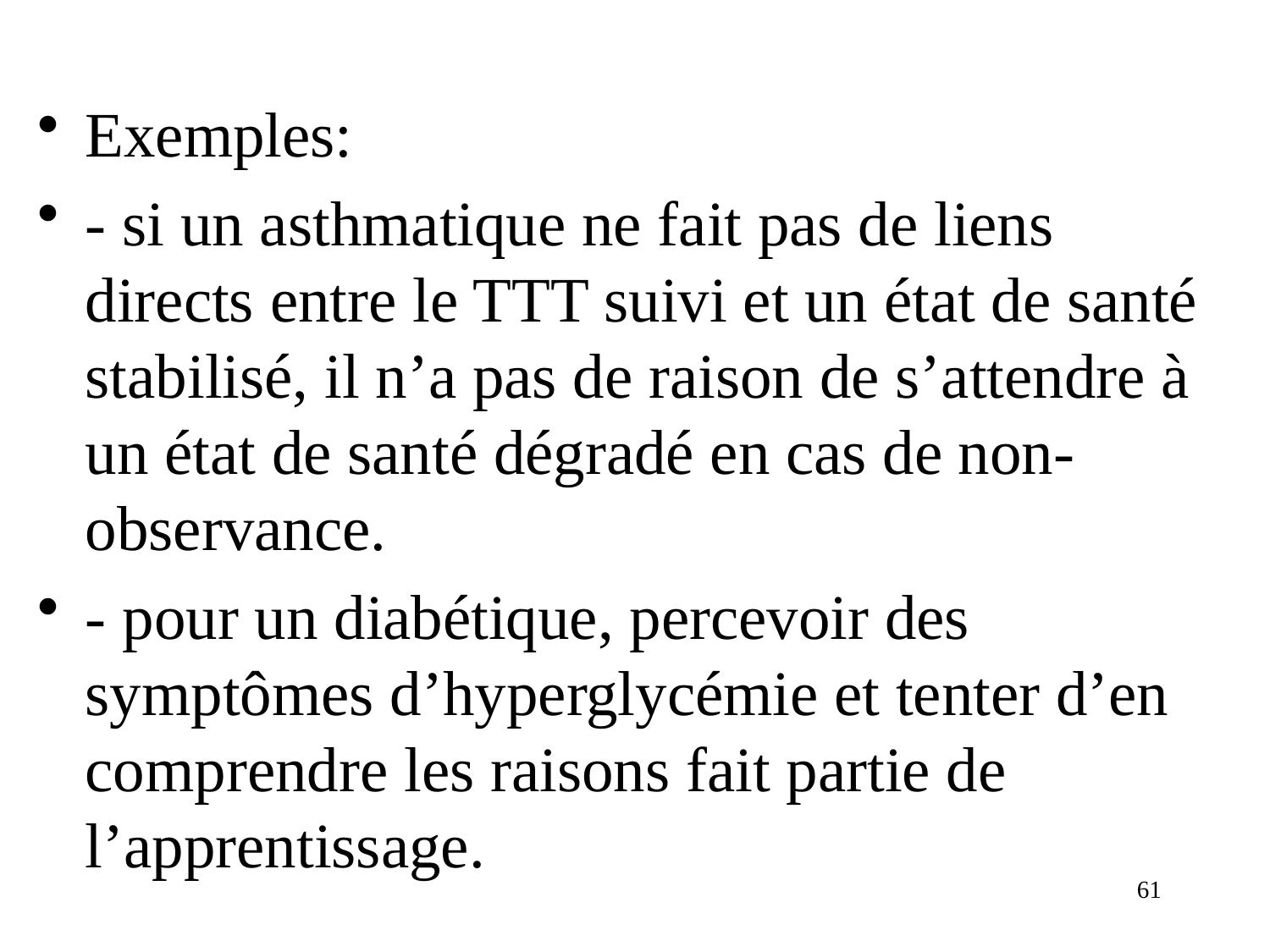

#
Exemples:
- si un asthmatique ne fait pas de liens directs entre le TTT suivi et un état de santé stabilisé, il n’a pas de raison de s’attendre à un état de santé dégradé en cas de non-observance.
- pour un diabétique, percevoir des symptômes d’hyperglycémie et tenter d’en comprendre les raisons fait partie de l’apprentissage.
61